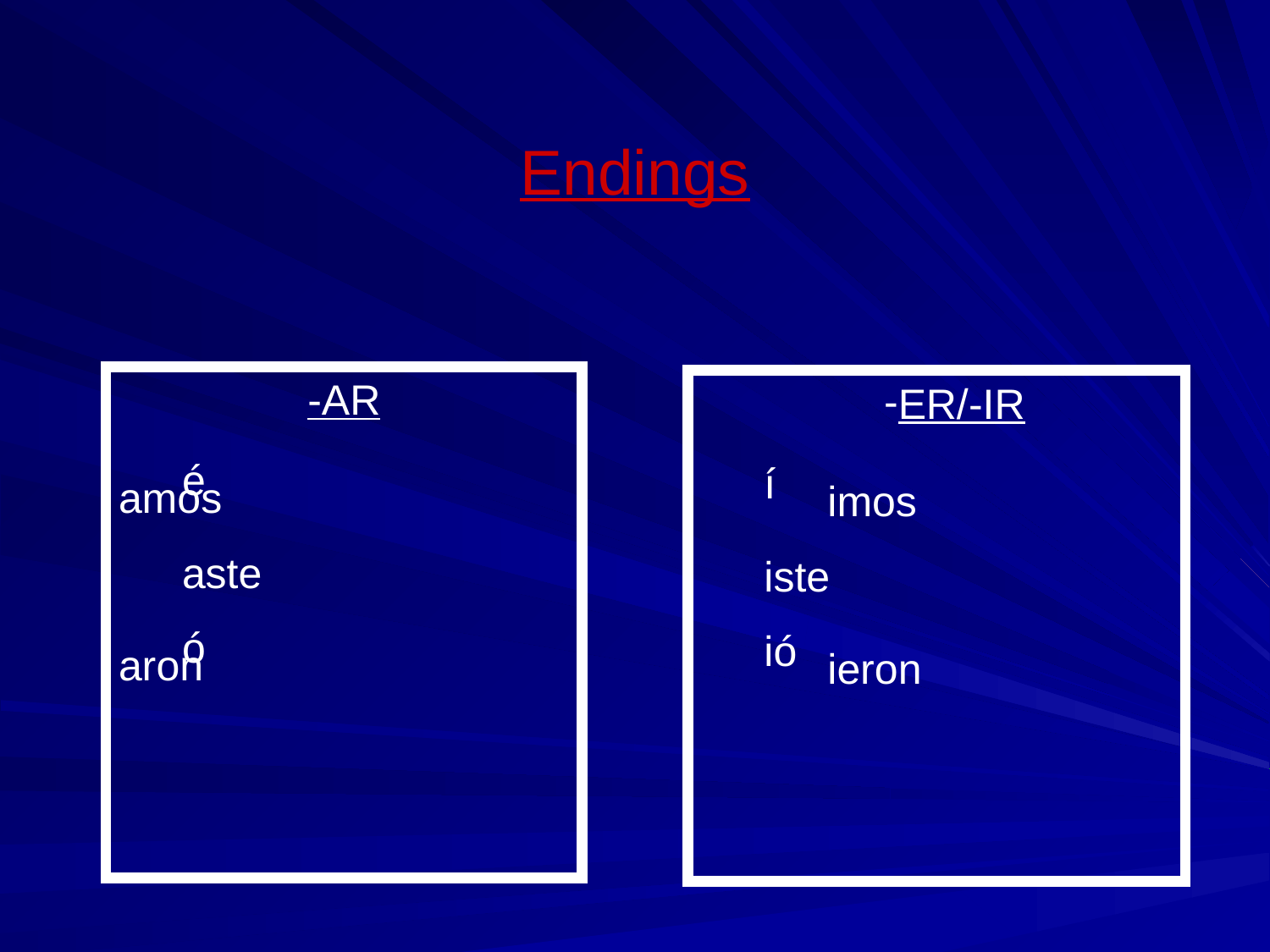

# Endings
-AR
é			amos
aste
ó			aron
ER/-IR
í				imos
iste
ió	    			ieron